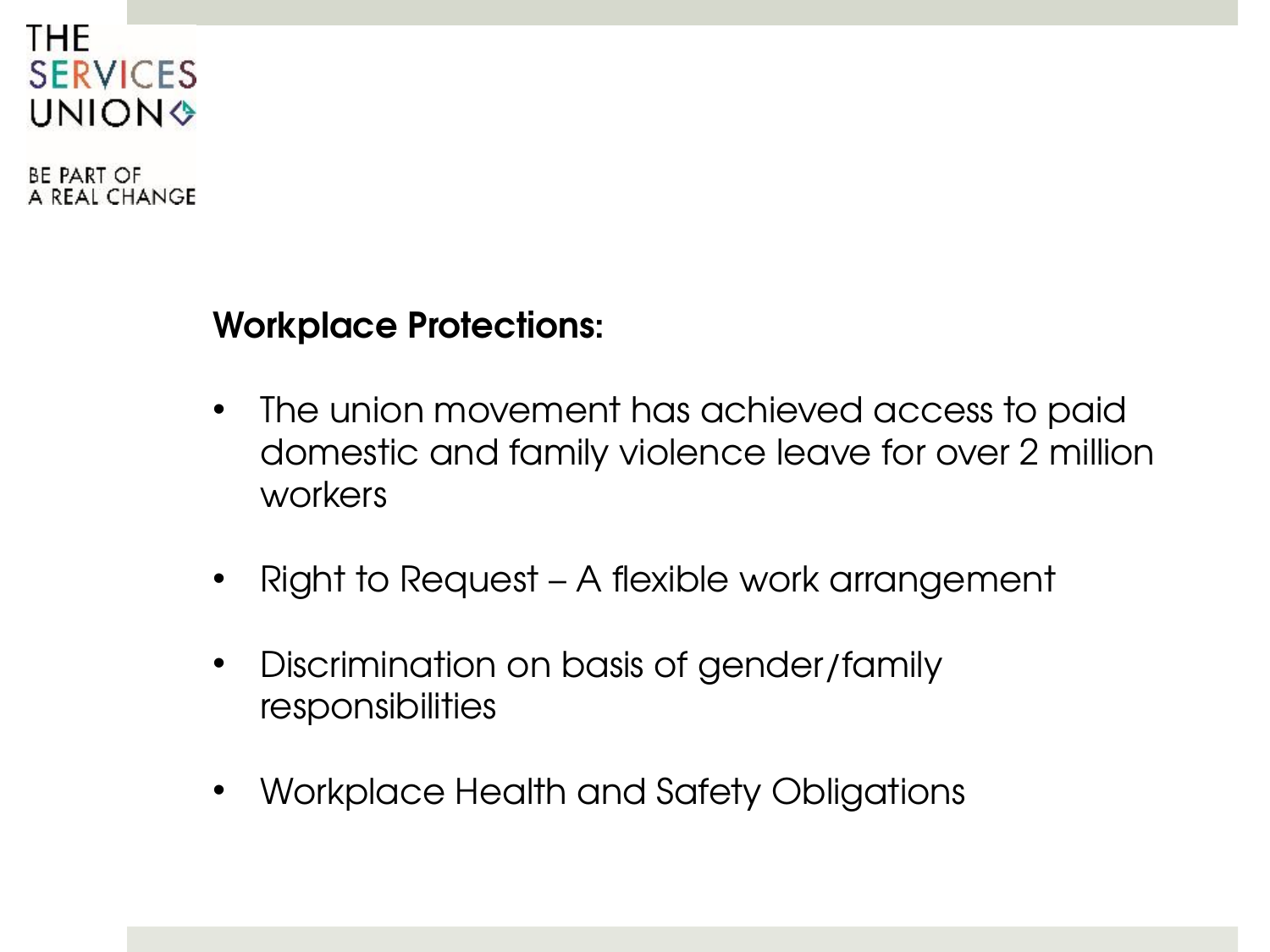

Workplace Protections:

The union movement has achieved access to paid domestic and family violence leave for over 2 million workers

Right to Request – A flexible work arrangement

Discrimination on basis of gender/family responsibilities

Workplace Health and Safety Obligations